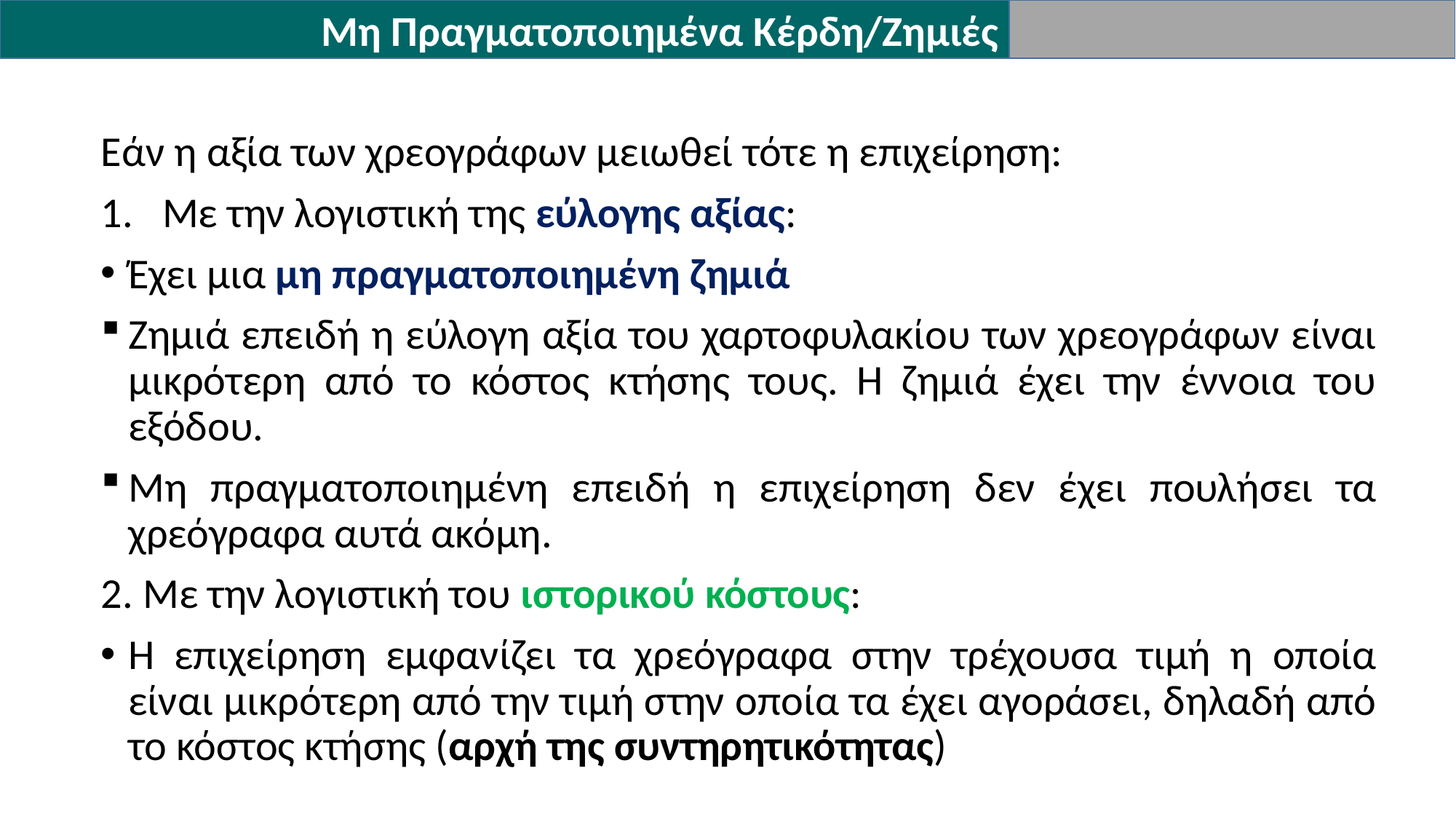

Μη Πραγματοποιημένα Κέρδη/Ζημιές

Εάν η αξία των χρεογράφων μειωθεί τότε η επιχείρηση:
Με την λογιστική της εύλογης αξίας:
Έχει μια μη πραγματοποιημένη ζημιά
Ζημιά επειδή η εύλογη αξία του χαρτοφυλακίου των χρεογράφων είναι μικρότερη από το κόστος κτήσης τους. Η ζημιά έχει την έννοια του εξόδου.
Μη πραγματοποιημένη επειδή η επιχείρηση δεν έχει πουλήσει τα χρεόγραφα αυτά ακόμη.
2. Με την λογιστική του ιστορικού κόστους:
Η επιχείρηση εμφανίζει τα χρεόγραφα στην τρέχουσα τιμή η οποία είναι μικρότερη από την τιμή στην οποία τα έχει αγοράσει, δηλαδή από το κόστος κτήσης (αρχή της συντηρητικότητας)